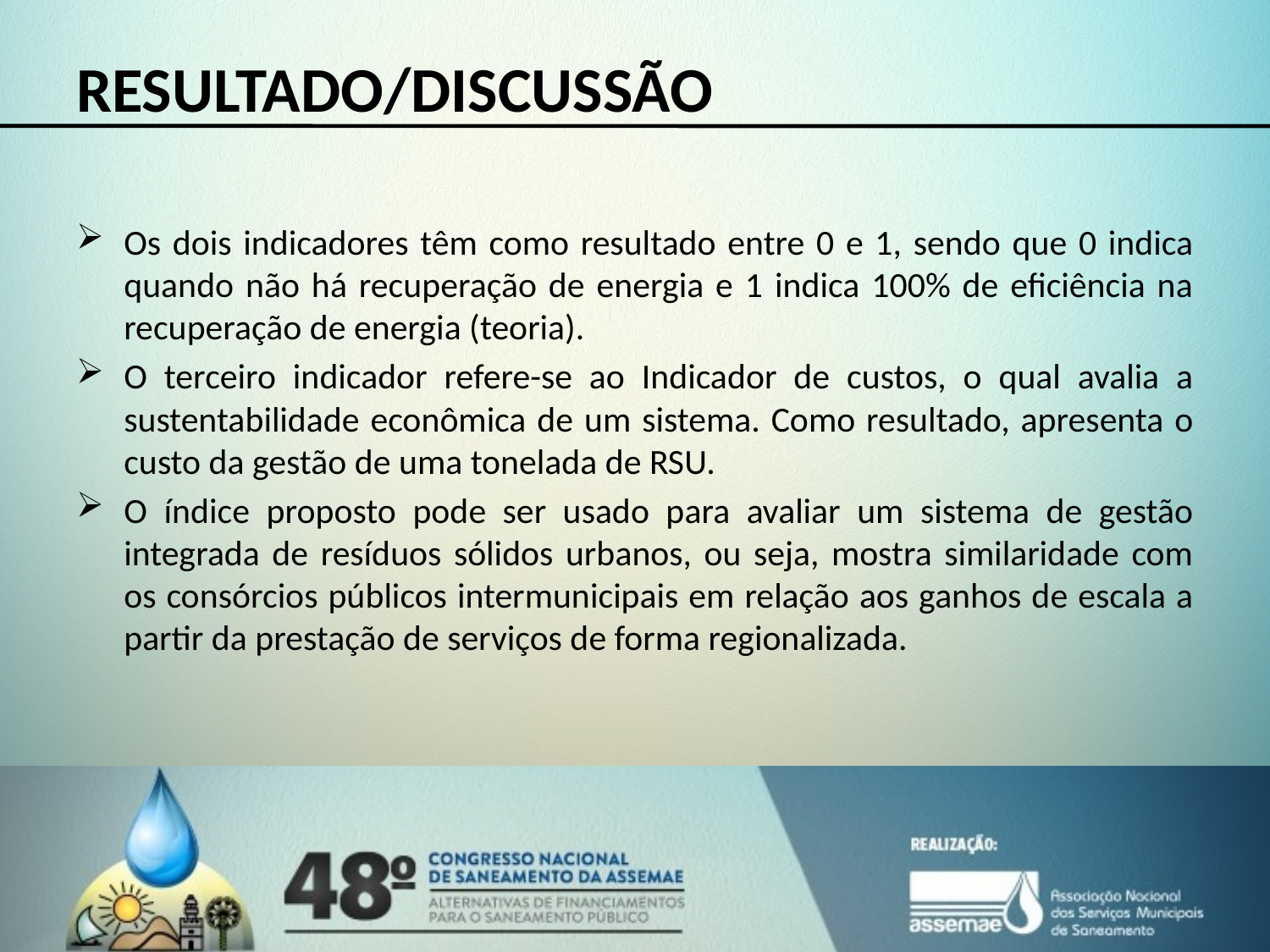

# RESULTADO/DISCUSSÃO

Os dois indicadores têm como resultado entre 0 e 1, sendo que 0 indica quando não há recuperação de energia e 1 indica 100% de eficiência na recuperação de energia (teoria).
O terceiro indicador refere-se ao Indicador de custos, o qual avalia a sustentabilidade econômica de um sistema. Como resultado, apresenta o custo da gestão de uma tonelada de RSU.
O índice proposto pode ser usado para avaliar um sistema de gestão integrada de resíduos sólidos urbanos, ou seja, mostra similaridade com os consórcios públicos intermunicipais em relação aos ganhos de escala a partir da prestação de serviços de forma regionalizada.